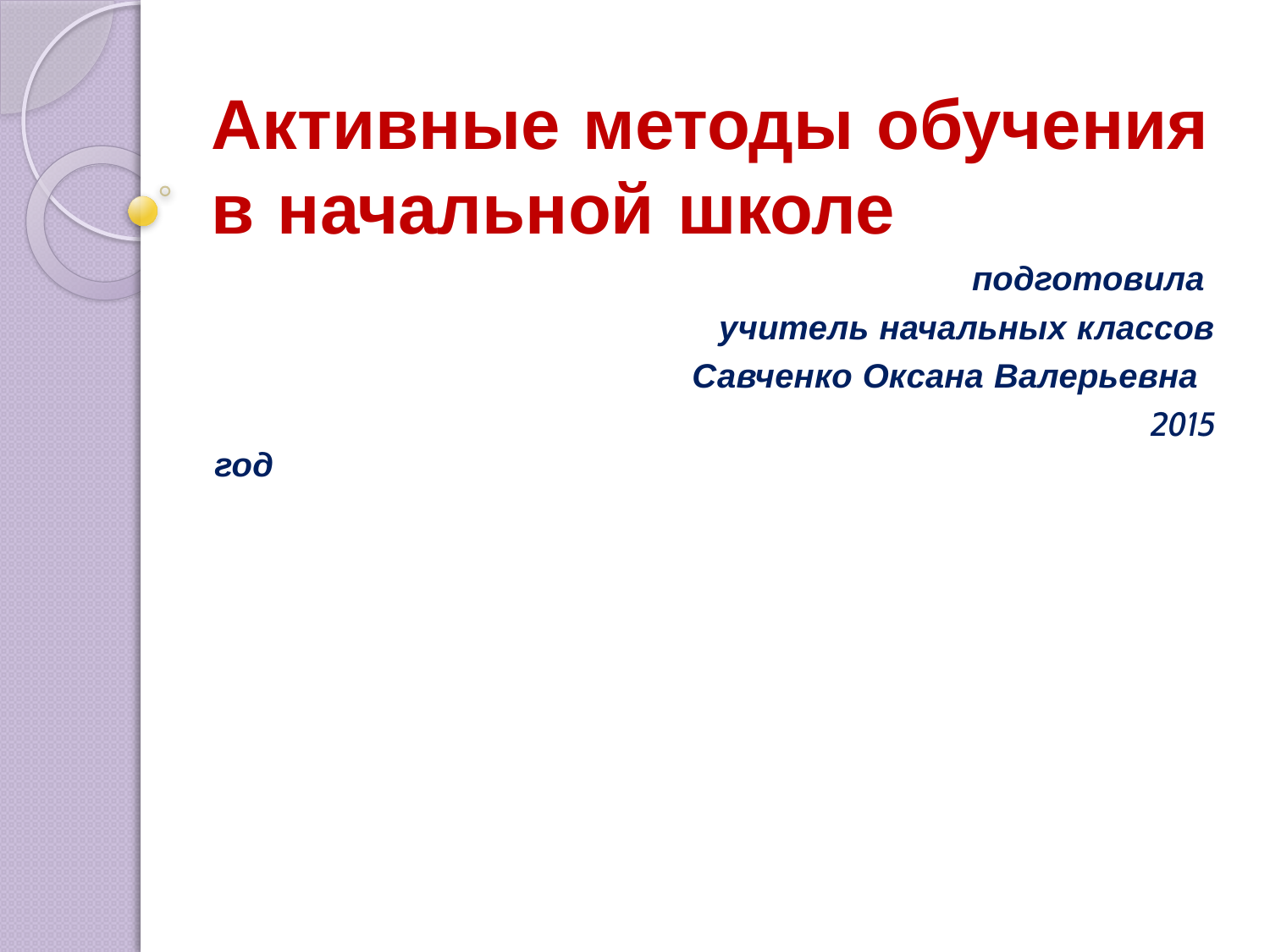

# Активные методы обучения в начальной школе
 подготовила
учитель начальных классов
                                               Савченко Оксана Валерьевна
                                                                                            2015 год